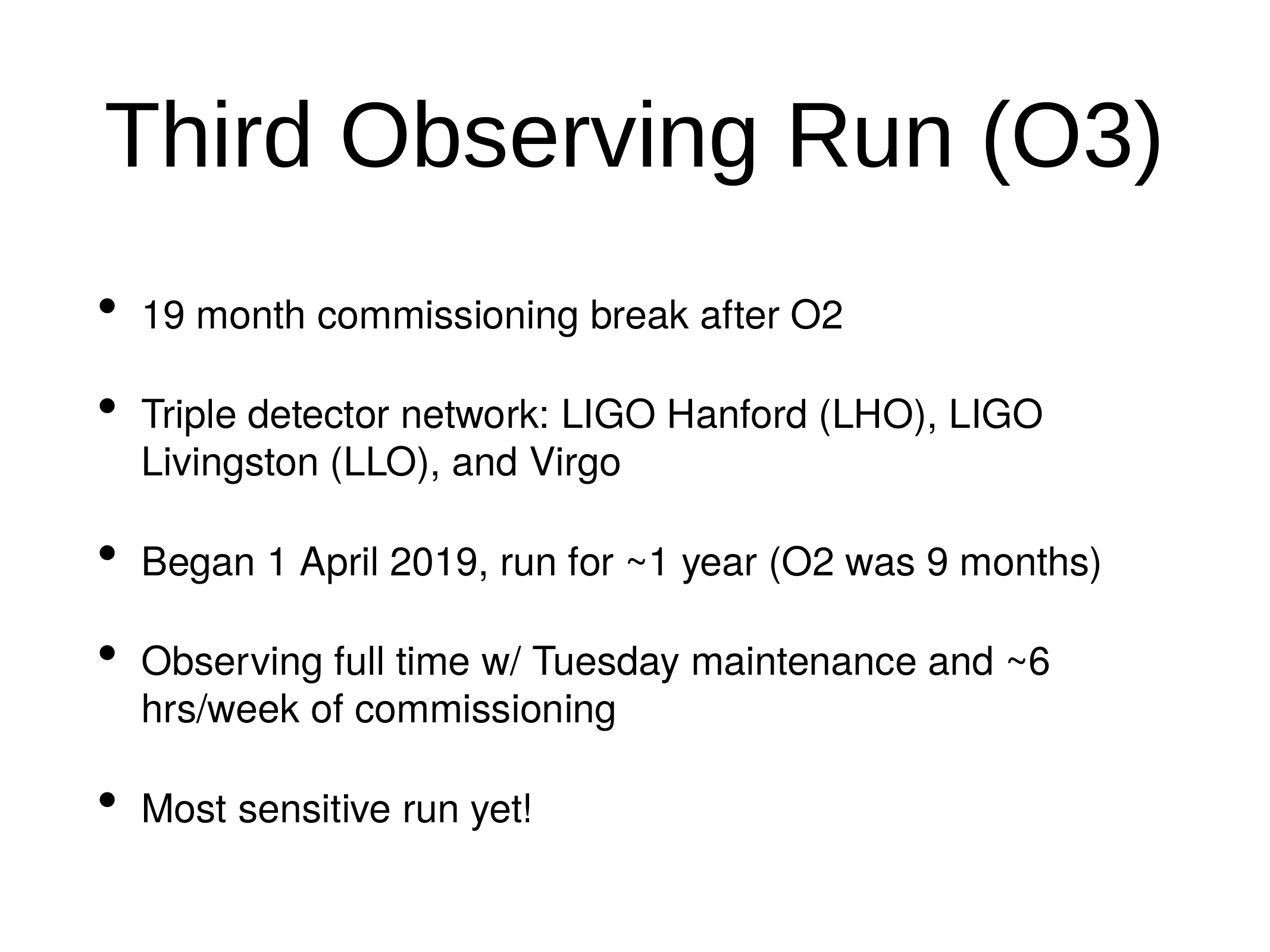

# Third Observing Run (O3)
19 month commissioning break after O2
Triple detector network: LIGO Hanford (LHO), LIGO Livingston (LLO), and Virgo
Began 1 April 2019, run for ~1 year (O2 was 9 months)
Observing full time w/ Tuesday maintenance and ~6 hrs/week of commissioning
Most sensitive run yet!
3